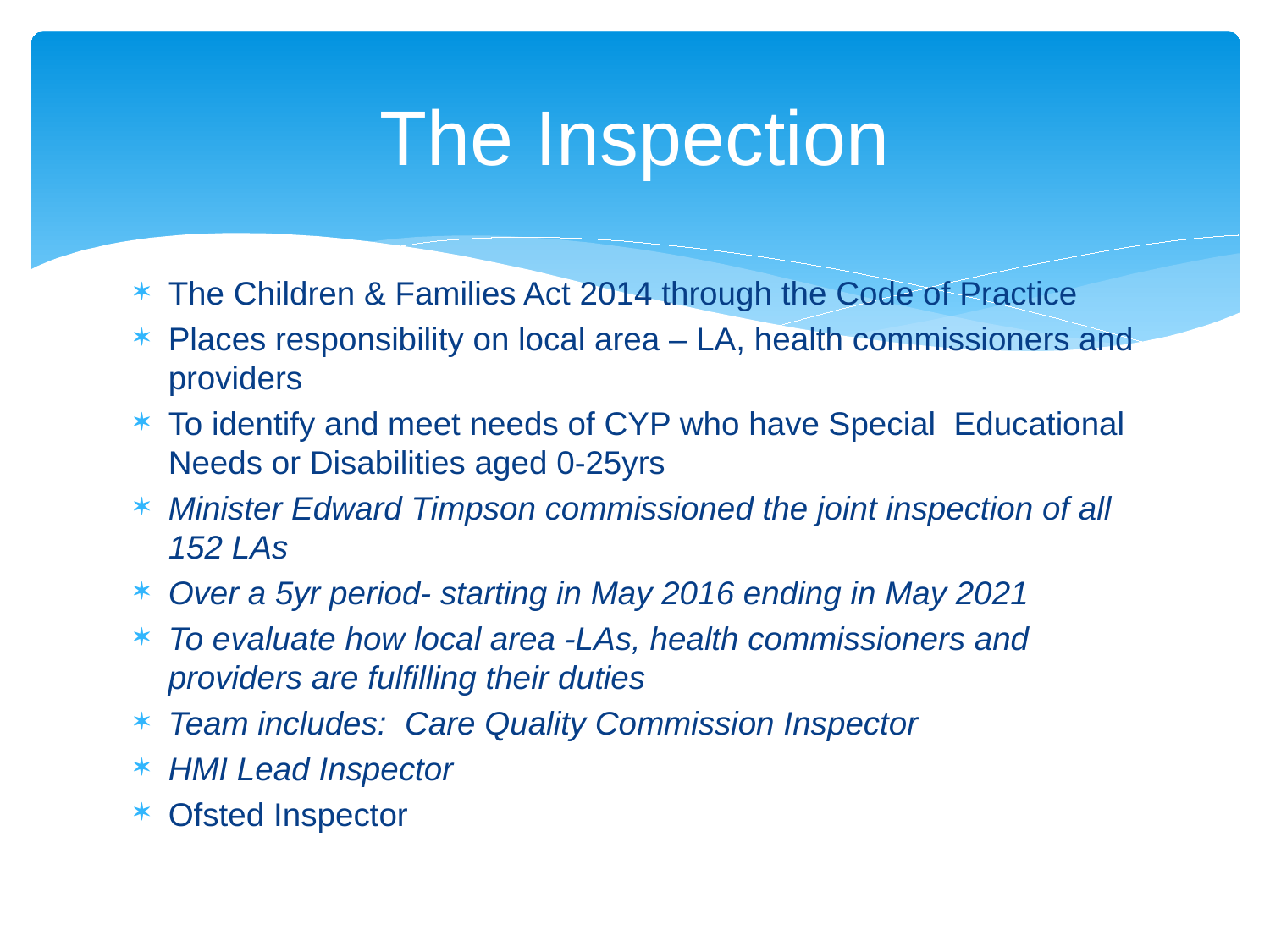

# The Inspection
The Children & Families Act 2014 through the Code of Practice
Places responsibility on local area – LA, health commissioners and providers
To identify and meet needs of CYP who have Special  Educational Needs or Disabilities aged 0-25yrs
Minister Edward Timpson commissioned the joint inspection of all 152 LAs
Over a 5yr period- starting in May 2016 ending in May 2021
To evaluate how local area -LAs, health commissioners and providers are fulfilling their duties
Team includes:  Care Quality Commission Inspector
HMI Lead Inspector
Ofsted Inspector